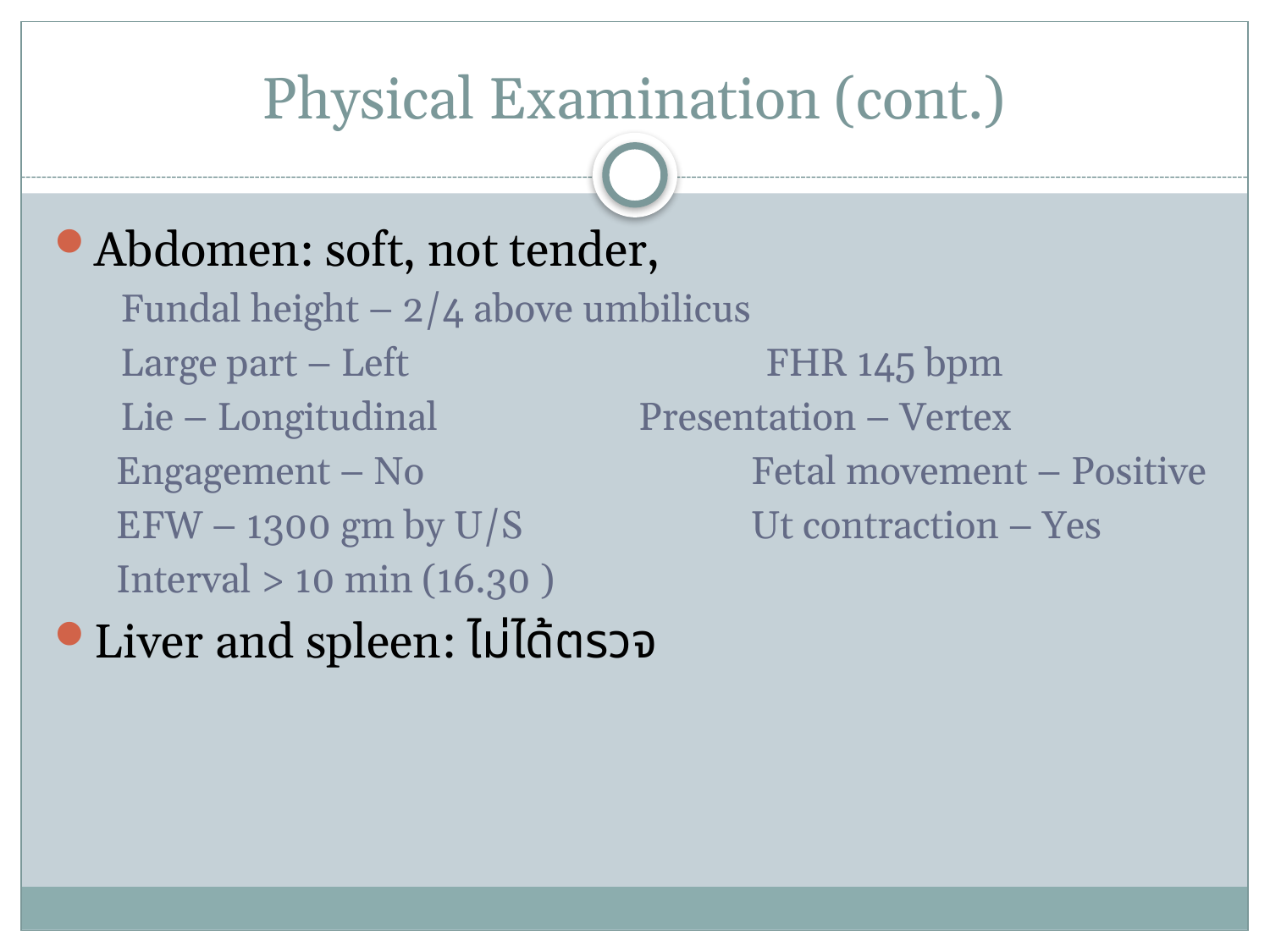

# Physical Examination (cont.)
Abdomen: soft, not tender,
   Fundal height – 2/4 above umbilicus
   Large part – Left			FHR 145 bpm
   Lie – Longitudinal		Presentation – Vertex
	Engagement – No			Fetal movement – Positive
	EFW – 1300 gm by U/S		Ut contraction – Yes
	Interval > 10 min (16.30 )
Liver and spleen: ไม่ได้ตรวจ